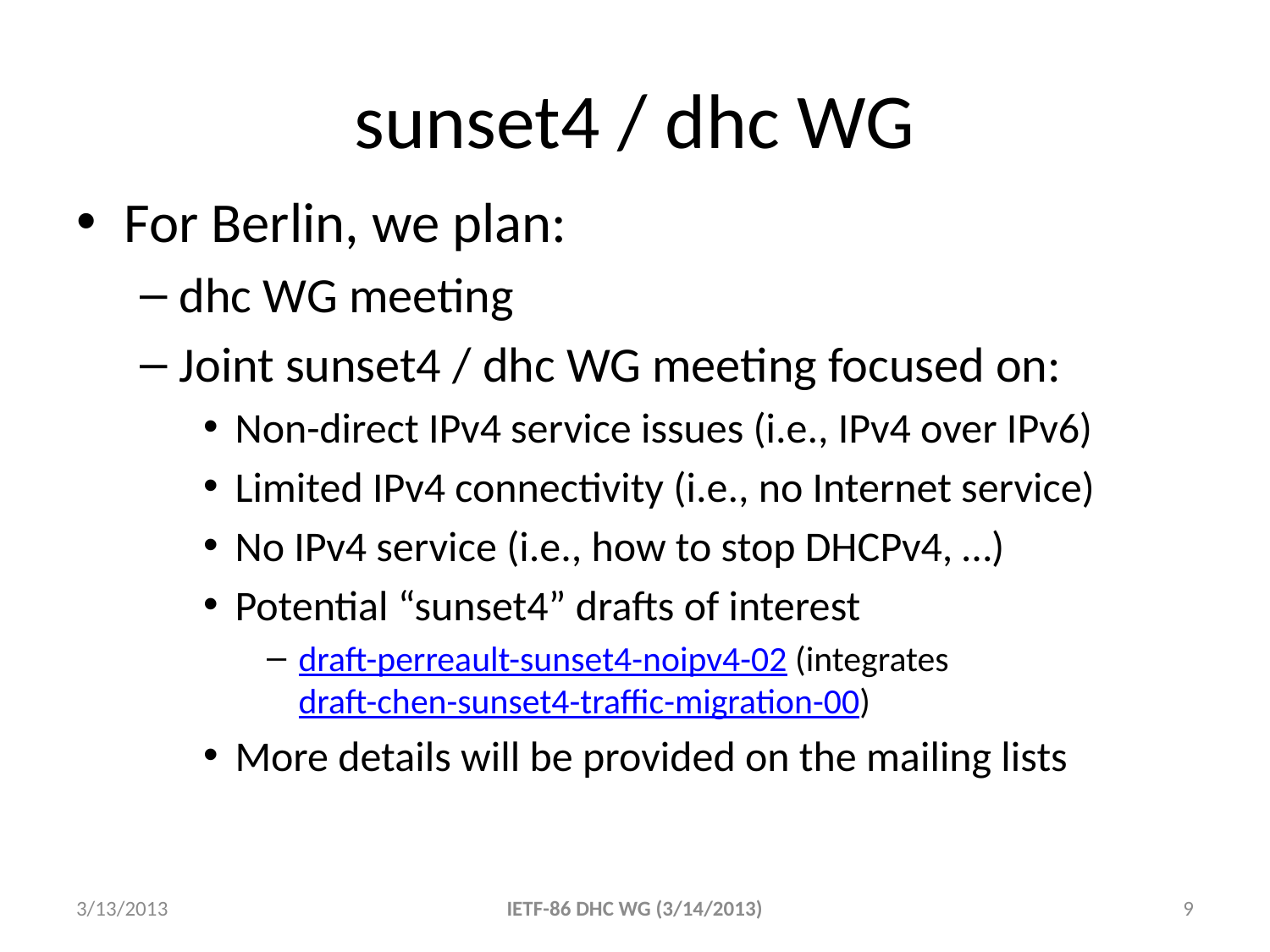

# sunset4 / dhc WG
For Berlin, we plan:
dhc WG meeting
Joint sunset4 / dhc WG meeting focused on:
Non-direct IPv4 service issues (i.e., IPv4 over IPv6)
Limited IPv4 connectivity (i.e., no Internet service)
No IPv4 service (i.e., how to stop DHCPv4, …)
Potential “sunset4” drafts of interest
draft-perreault-sunset4-noipv4-02 (integrates draft-chen-sunset4-traffic-migration-00)
More details will be provided on the mailing lists
3/13/2013
IETF-86 DHC WG (3/14/2013)
9